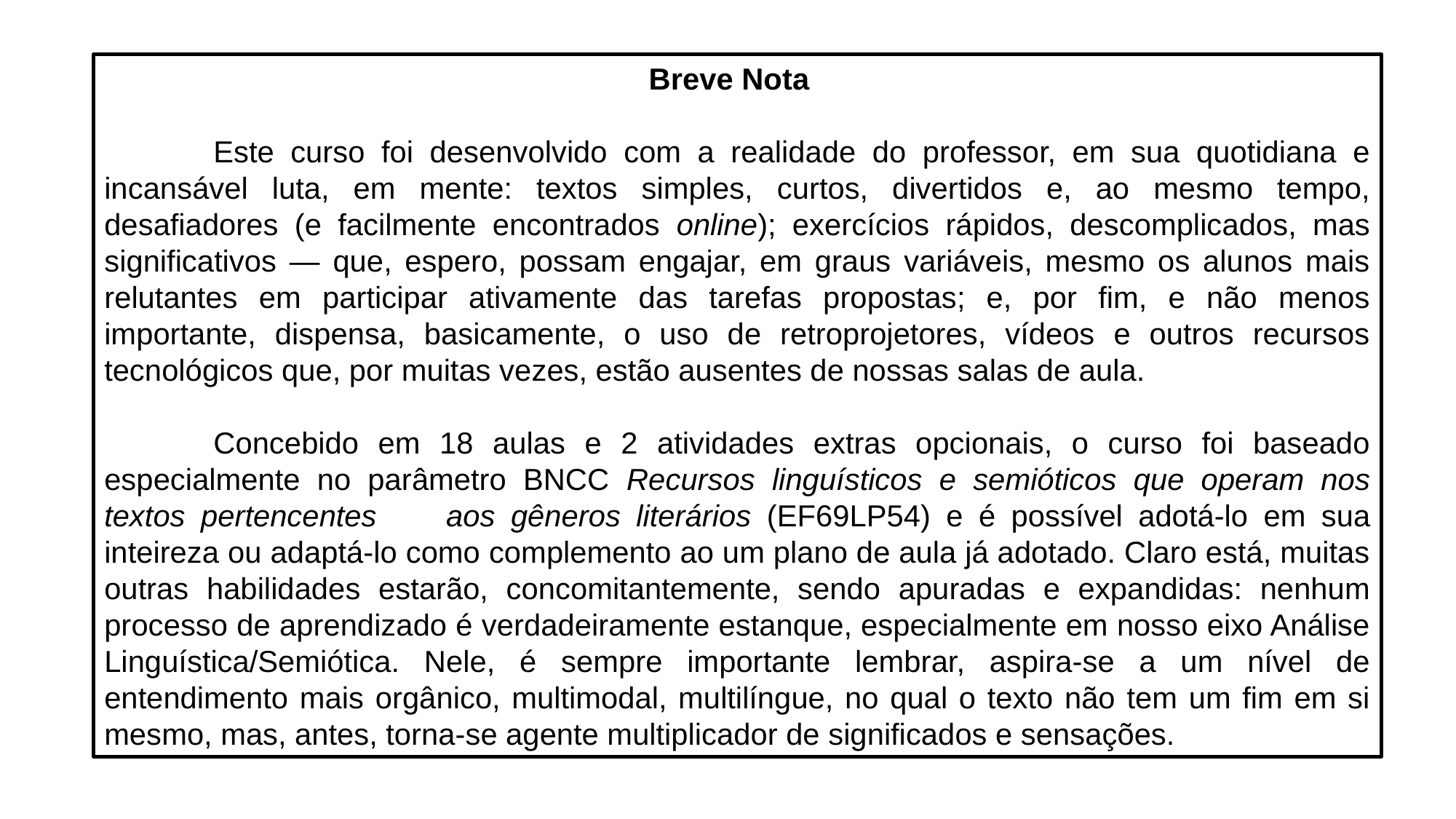

Breve Nota

	Este curso foi desenvolvido com a realidade do professor, em sua quotidiana e incansável luta, em mente: textos simples, curtos, divertidos e, ao mesmo tempo, desafiadores (e facilmente encontrados online); exercícios rápidos, descomplicados, mas significativos — que, espero, possam engajar, em graus variáveis, mesmo os alunos mais relutantes em participar ativamente das tarefas propostas; e, por fim, e não menos importante, dispensa, basicamente, o uso de retroprojetores, vídeos e outros recursos tecnológicos que, por muitas vezes, estão ausentes de nossas salas de aula.

	Concebido em 18 aulas e 2 atividades extras opcionais, o curso foi baseado especialmente no parâmetro BNCC Recursos linguísticos e semióticos que operam nos textos pertencentes 	aos gêneros literários (EF69LP54) e é possível adotá-lo em sua inteireza ou adaptá-lo como complemento ao um plano de aula já adotado. Claro está, muitas outras habilidades estarão, concomitantemente, sendo apuradas e expandidas: nenhum processo de aprendizado é verdadeiramente estanque, especialmente em nosso eixo Análise Linguística/Semiótica. Nele, é sempre importante lembrar, aspira-se a um nível de entendimento mais orgânico, multimodal, multilíngue, no qual o texto não tem um fim em si mesmo, mas, antes, torna-se agente multiplicador de significados e sensações.